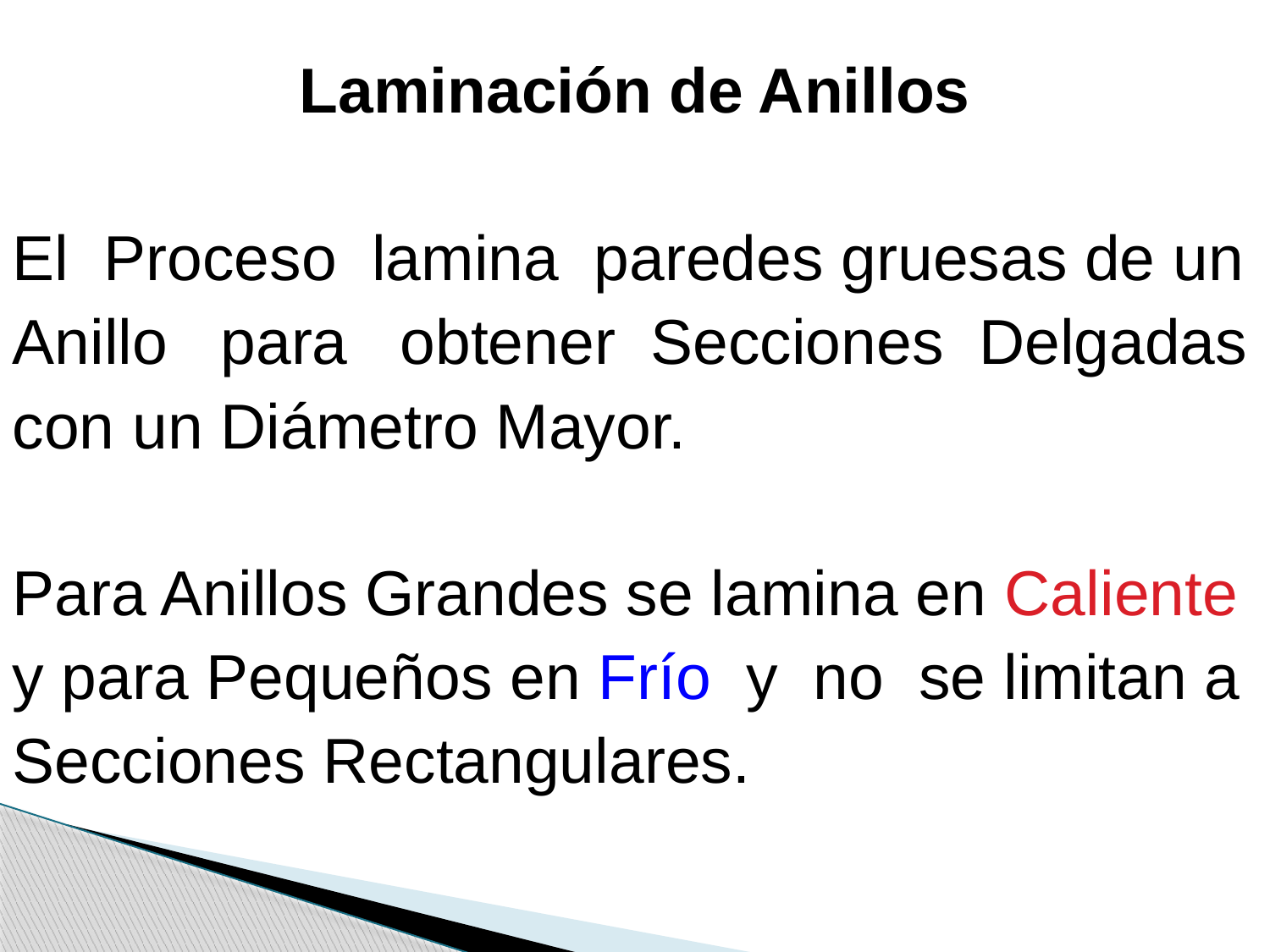

Laminación de Anillos

El  Proceso  lamina  paredes gruesas de un Anillo   para   obtener  Secciones  Delgadas con un Diámetro Mayor.

Para Anillos Grandes se lamina en Caliente y para Pequeños en Frío  y  no  se limitan a Secciones Rectangulares.